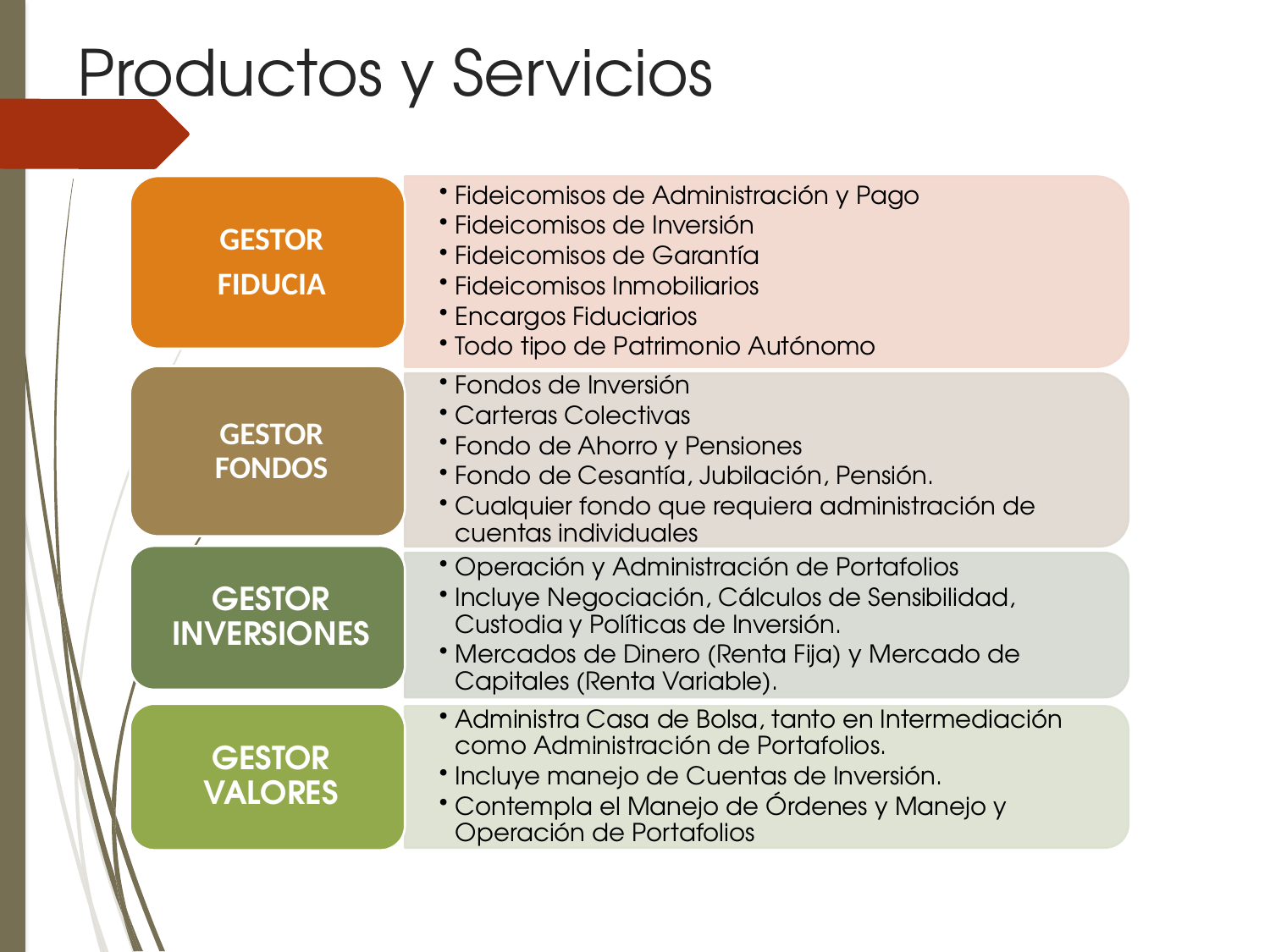

# Productos y Servicios
Fideicomisos de Administración y Pago
Fideicomisos de Inversión
Fideicomisos de Garantía
Fideicomisos Inmobiliarios
Encargos Fiduciarios
Todo tipo de Patrimonio Autónomo
GESTOR
FIDUCIA
Fondos de Inversión
Carteras Colectivas
Fondo de Ahorro y Pensiones
Fondo de Cesantía, Jubilación, Pensión.
Cualquier fondo que requiera administración de cuentas individuales
GESTOR
FONDOS
Operación y Administración de Portafolios
Incluye Negociación, Cálculos de Sensibilidad, Custodia y Políticas de Inversión.
Mercados de Dinero (Renta Fija) y Mercado de Capitales (Renta Variable).
GESTOR
INVERSIONES
Administra Casa de Bolsa, tanto en Intermediación como Administración de Portafolios.
Incluye manejo de Cuentas de Inversión.
Contempla el Manejo de Órdenes y Manejo y Operación de Portafolios
GESTOR
VALORES